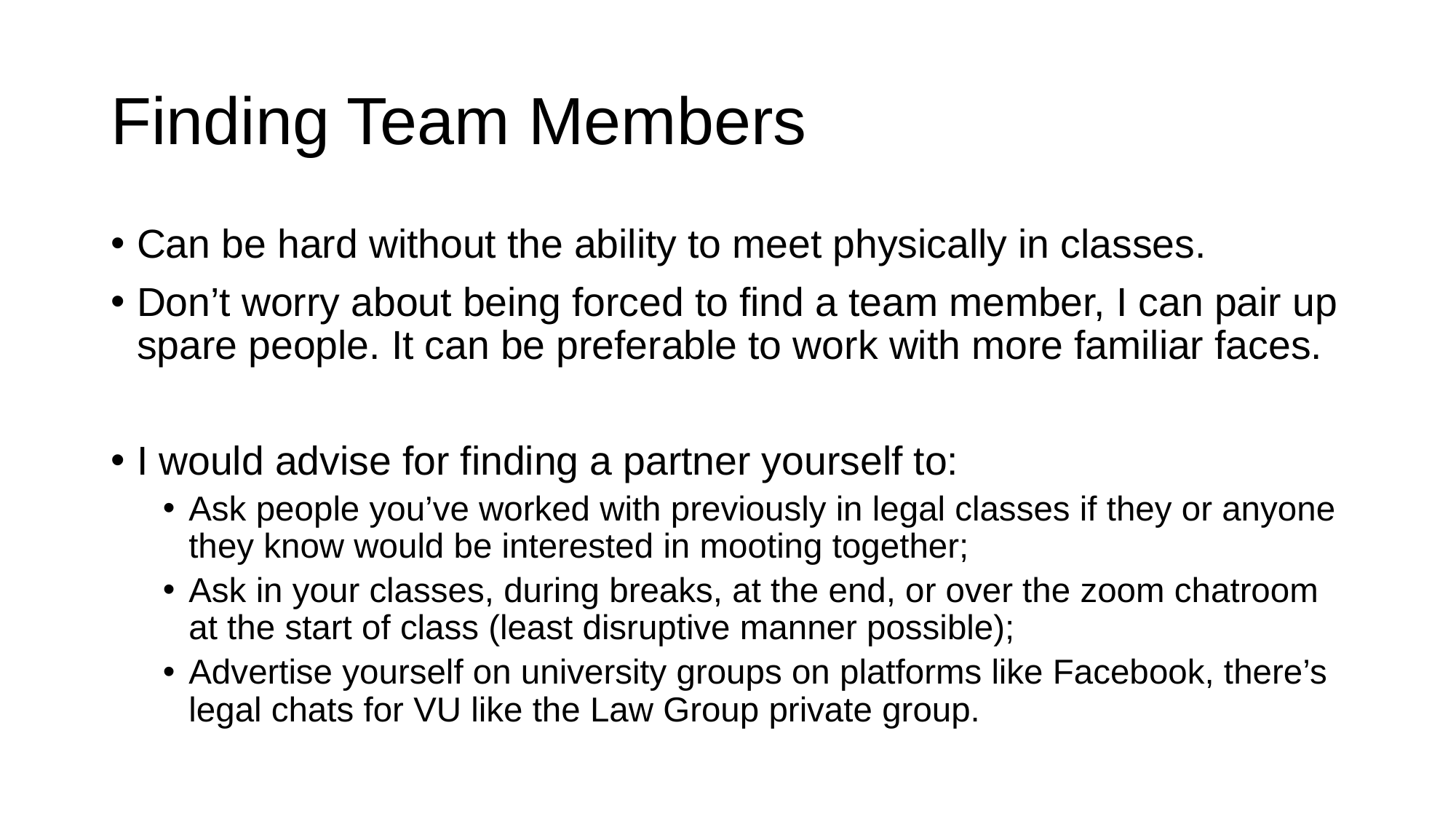

# Finding Team Members
Can be hard without the ability to meet physically in classes.
Don’t worry about being forced to find a team member, I can pair up spare people. It can be preferable to work with more familiar faces.

I would advise for finding a partner yourself to:
Ask people you’ve worked with previously in legal classes if they or anyone they know would be interested in mooting together;
Ask in your classes, during breaks, at the end, or over the zoom chatroom at the start of class (least disruptive manner possible);
Advertise yourself on university groups on platforms like Facebook, there’s legal chats for VU like the Law Group private group.